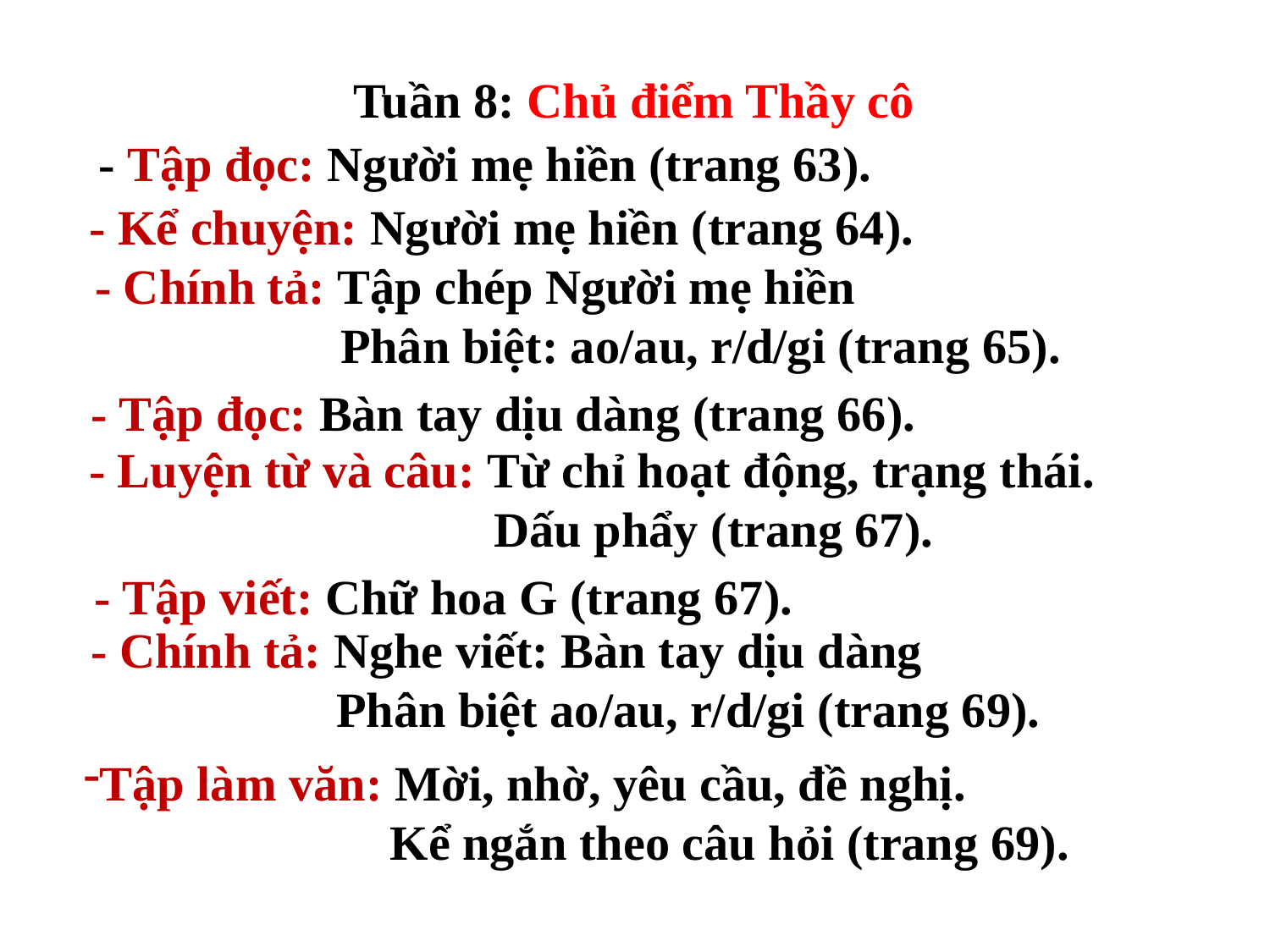

Tuần 8: Chủ điểm Thầy cô
- Tập đọc: Người mẹ hiền (trang 63).
- Kể chuyện: Người mẹ hiền (trang 64).
- Chính tả: Tập chép Người mẹ hiền
                    Phân biệt: ao/au, r/d/gi (trang 65).
- Tập đọc: Bàn tay dịu dàng (trang 66).
- Luyện từ và câu: Từ chỉ hoạt động, trạng thái.
                                 Dấu phẩy (trang 67).
- Tập viết: Chữ hoa G (trang 67).
- Chính tả: Nghe viết: Bàn tay dịu dàng
                    Phân biệt ao/au, r/d/gi (trang 69).
Tập làm văn: Mời, nhờ, yêu cầu, đề nghị.
                         Kể ngắn theo câu hỏi (trang 69).